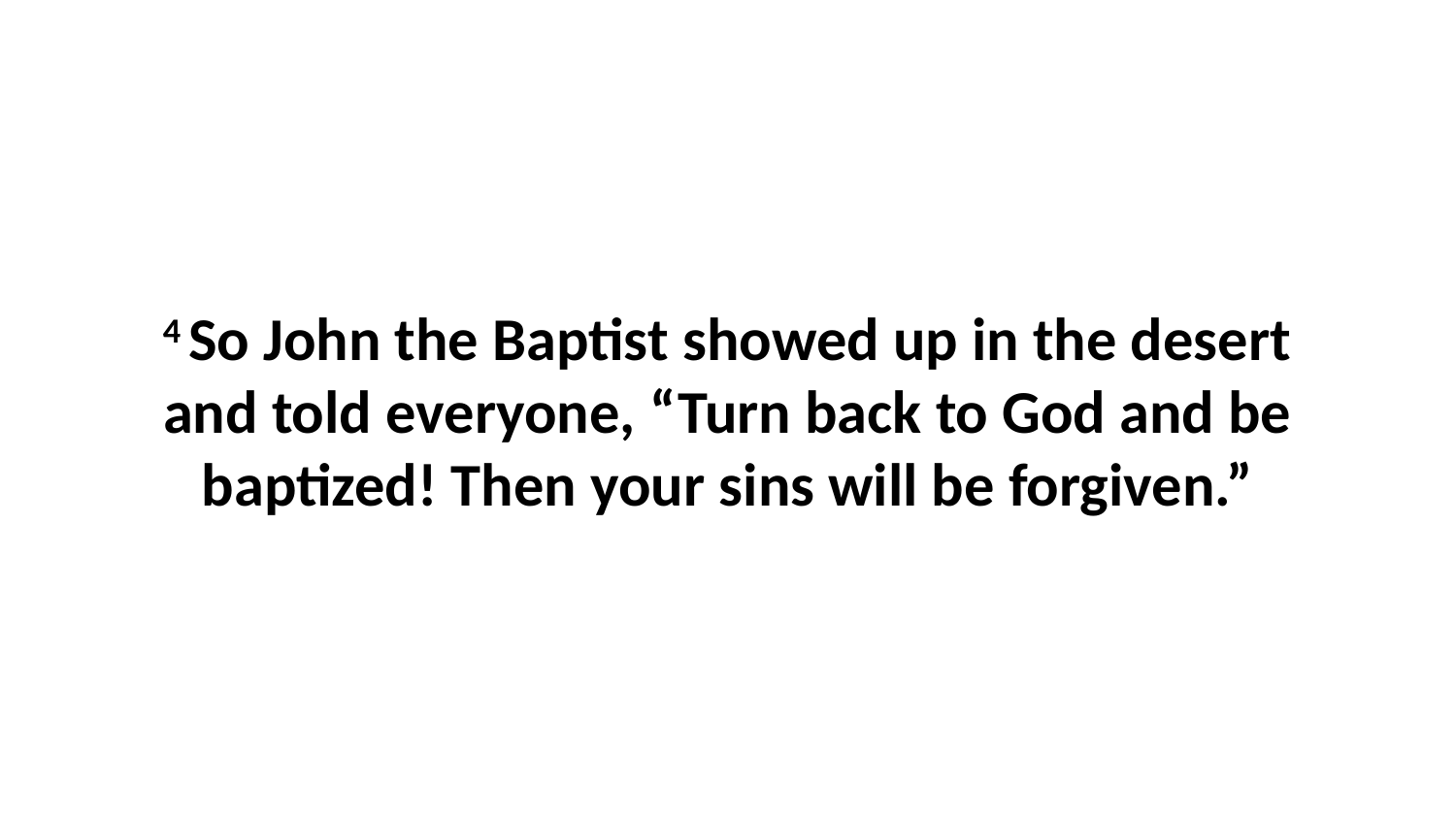

4 So John the Baptist showed up in the desert and told everyone, “Turn back to God and be baptized! Then your sins will be forgiven.”